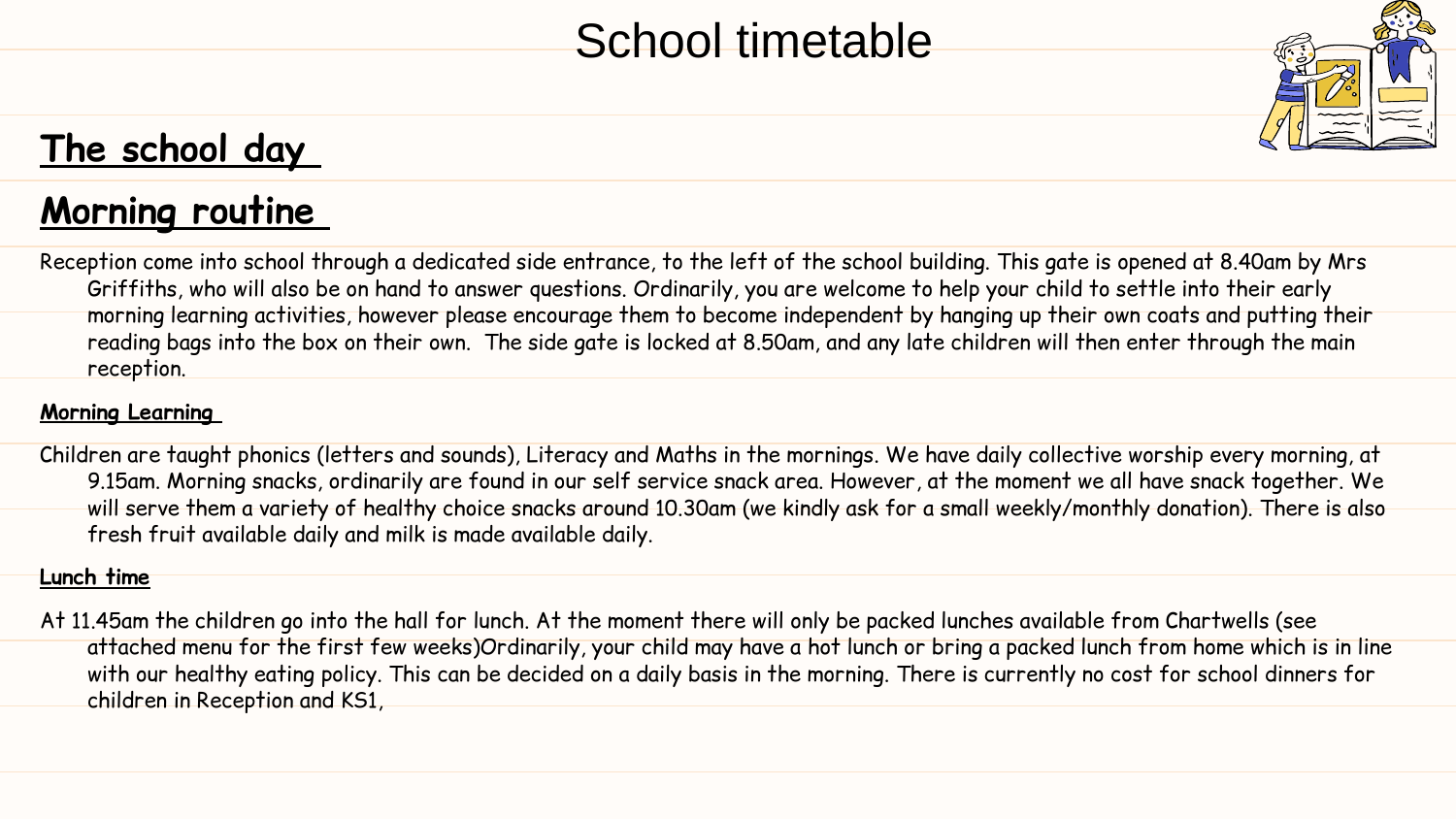

# School timetable
The school day
Morning routine
Reception come into school through a dedicated side entrance, to the left of the school building. This gate is opened at 8.40am by Mrs Griffiths, who will also be on hand to answer questions. Ordinarily, you are welcome to help your child to settle into their early morning learning activities, however please encourage them to become independent by hanging up their own coats and putting their reading bags into the box on their own.  The side gate is locked at 8.50am, and any late children will then enter through the main reception.
Morning Learning
Children are taught phonics (letters and sounds), Literacy and Maths in the mornings. We have daily collective worship every morning, at 9.15am. Morning snacks, ordinarily are found in our self service snack area. However, at the moment we all have snack together. We will serve them a variety of healthy choice snacks around 10.30am (we kindly ask for a small weekly/monthly donation). There is also fresh fruit available daily and milk is made available daily.
Lunch time
At 11.45am the children go into the hall for lunch. At the moment there will only be packed lunches available from Chartwells (see attached menu for the first few weeks)Ordinarily, your child may have a hot lunch or bring a packed lunch from home which is in line with our healthy eating policy. This can be decided on a daily basis in the morning. There is currently no cost for school dinners for children in Reception and KS1,